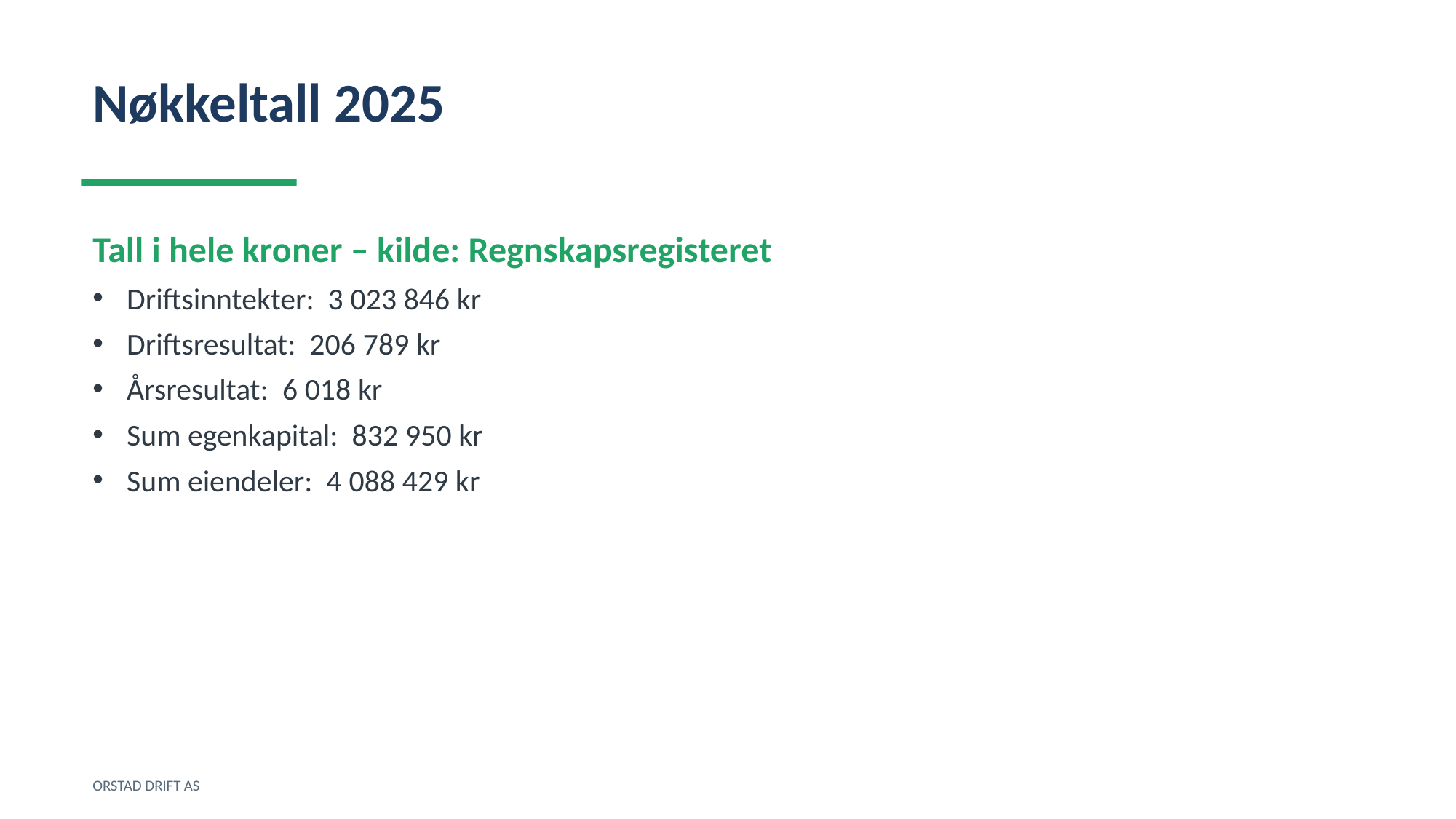

Nøkkeltall 2025

Tall i hele kroner – kilde: Regnskapsregisteret
Driftsinntekter:  3 023 846 kr
Driftsresultat:  206 789 kr
Årsresultat:  6 018 kr
Sum egenkapital:  832 950 kr
Sum eiendeler:  4 088 429 kr
ORSTAD DRIFT AS